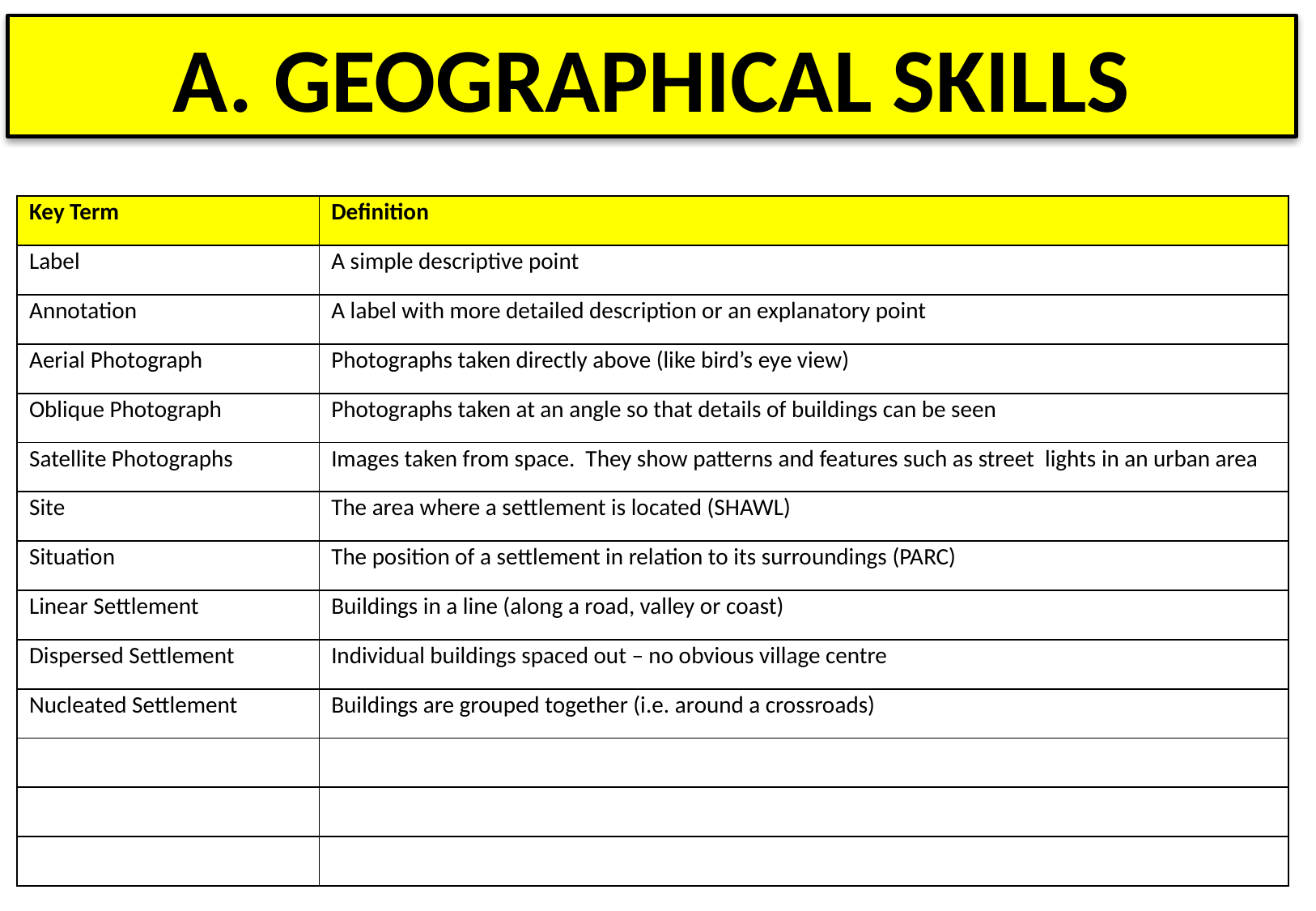

A. GEOGRAPHICAL SKILLS
| Key Term | Definition |
| --- | --- |
| Label | A simple descriptive point |
| Annotation | A label with more detailed description or an explanatory point |
| Aerial Photograph | Photographs taken directly above (like bird’s eye view) |
| Oblique Photograph | Photographs taken at an angle so that details of buildings can be seen |
| Satellite Photographs | Images taken from space. They show patterns and features such as street lights in an urban area |
| Site | The area where a settlement is located (SHAWL) |
| Situation | The position of a settlement in relation to its surroundings (PARC) |
| Linear Settlement | Buildings in a line (along a road, valley or coast) |
| Dispersed Settlement | Individual buildings spaced out – no obvious village centre |
| Nucleated Settlement | Buildings are grouped together (i.e. around a crossroads) |
|  |  |
|  |  |
|  |  |